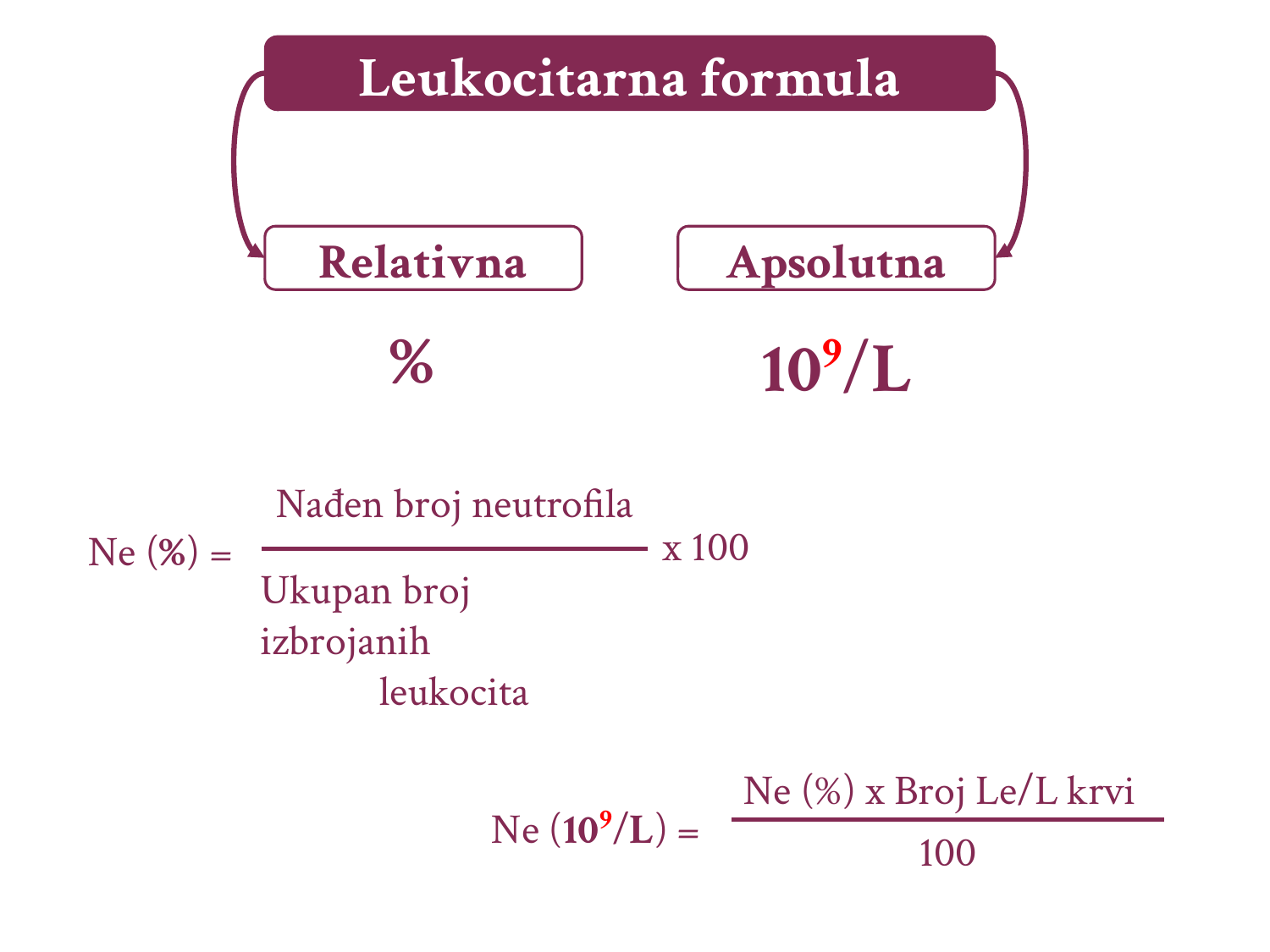

Leukocitarna formula
Apsolutna
Relativna
%
109/L
Nađen broj neutrofila
x 100
Ne (%) =
Ukupan broj izbrojanih
leukocita
Ne (%) x Broj Le/L krvi
100
Ne (109/L) =